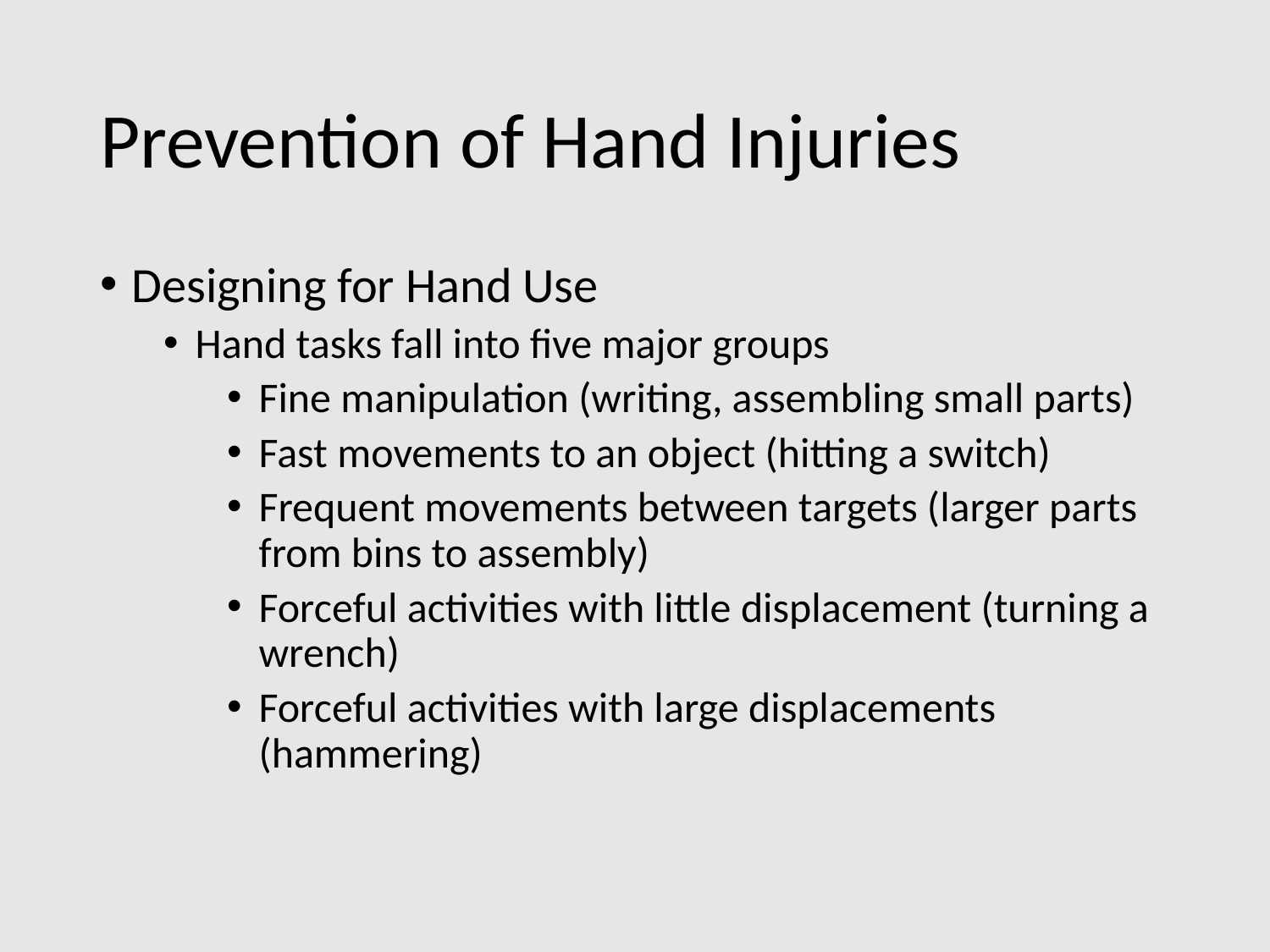

# Prevention of Hand Injuries
Designing for Hand Use
Hand tasks fall into five major groups
Fine manipulation (writing, assembling small parts)
Fast movements to an object (hitting a switch)
Frequent movements between targets (larger parts from bins to assembly)
Forceful activities with little displacement (turning a wrench)
Forceful activities with large displacements (hammering)